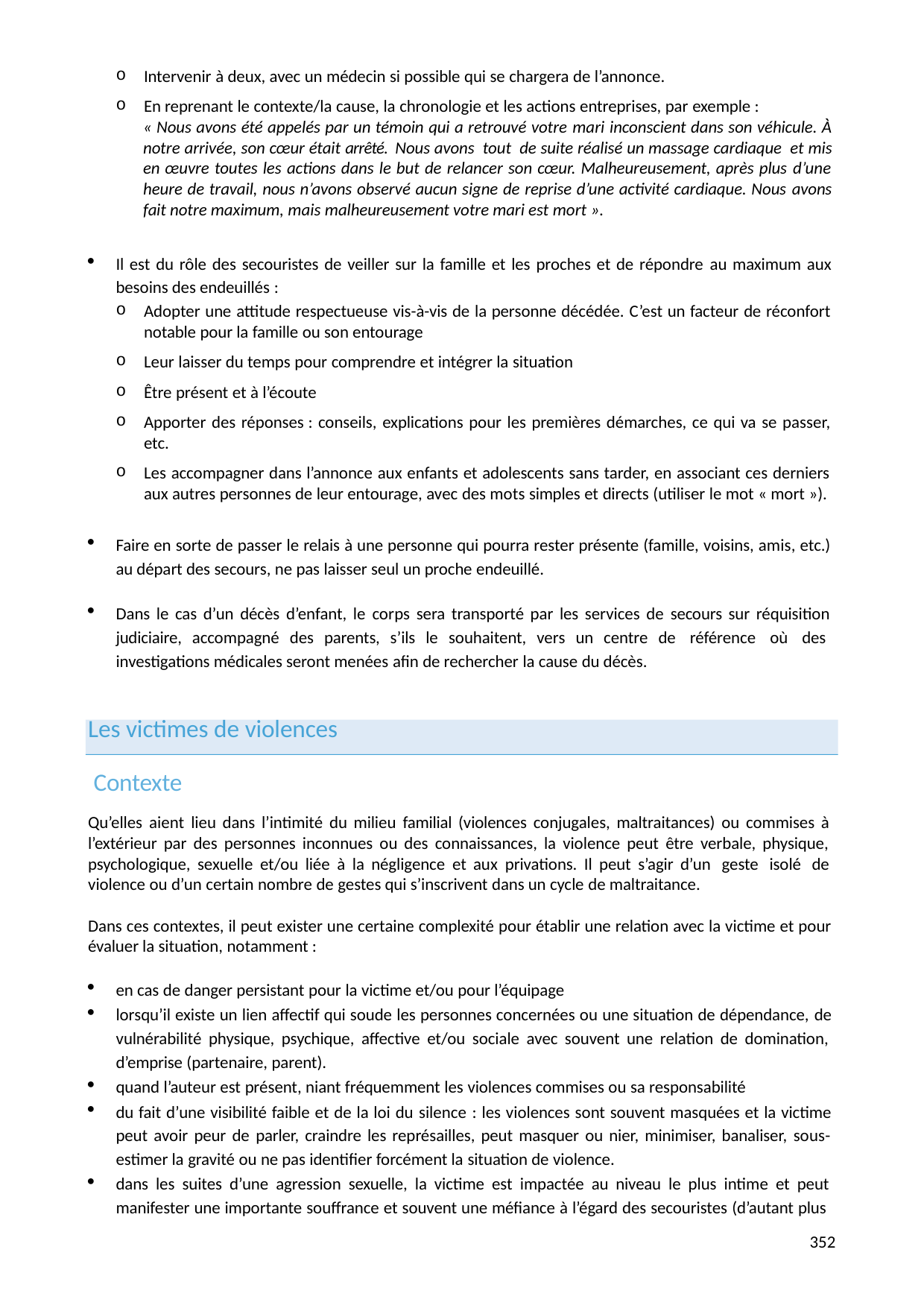

Intervenir à deux, avec un médecin si possible qui se chargera de l’annonce.
En reprenant le contexte/la cause, la chronologie et les actions entreprises, par exemple :
« Nous avons été appelés par un témoin qui a retrouvé votre mari inconscient dans son véhicule. À  notre arrivée, son cœur était arrêté. Nous avons tout de suite réalisé un massage cardiaque et mis  en œuvre toutes les actions dans le but de relancer son cœur. Malheureusement, après plus d’une  heure de travail, nous n’avons observé aucun signe de reprise d’une activité cardiaque. Nous avons  fait notre maximum, mais malheureusement votre mari est mort ».

Il est du rôle des secouristes de veiller sur la famille et les proches et de répondre au maximum aux  besoins des endeuillés :
Adopter une attitude respectueuse vis-à-vis de la personne décédée. C’est un facteur de réconfort  notable pour la famille ou son entourage
Leur laisser du temps pour comprendre et intégrer la situation
Être présent et à l’écoute
Apporter des réponses : conseils, explications pour les premières démarches, ce qui va se passer,  etc.
Les accompagner dans l’annonce aux enfants et adolescents sans tarder, en associant ces derniers  aux autres personnes de leur entourage, avec des mots simples et directs (utiliser le mot « mort »).

Faire en sorte de passer le relais à une personne qui pourra rester présente (famille, voisins, amis, etc.)  au départ des secours, ne pas laisser seul un proche endeuillé.

Dans le cas d’un décès d’enfant, le corps sera transporté par les services de secours sur réquisition  judiciaire, accompagné des parents, s’ils le souhaitent, vers un centre de référence où des  investigations médicales seront menées afin de rechercher la cause du décès.

Les victimes de violences  Contexte
Qu’elles aient lieu dans l’intimité du milieu familial (violences conjugales, maltraitances) ou commises à  l’extérieur par des personnes inconnues ou des connaissances, la violence peut être verbale, physique,  psychologique, sexuelle et/ou liée à la négligence et aux privations. Il peut s’agir d’un geste isolé de  violence ou d’un certain nombre de gestes qui s’inscrivent dans un cycle de maltraitance.

Dans ces contextes, il peut exister une certaine complexité pour établir une relation avec la victime et pour  évaluer la situation, notamment :

en cas de danger persistant pour la victime et/ou pour l’équipage
lorsqu’il existe un lien affectif qui soude les personnes concernées ou une situation de dépendance, de  vulnérabilité physique, psychique, affective et/ou sociale avec souvent une relation de domination,  d’emprise (partenaire, parent).
quand l’auteur est présent, niant fréquemment les violences commises ou sa responsabilité
du fait d’une visibilité faible et de la loi du silence : les violences sont souvent masquées et la victime  peut avoir peur de parler, craindre les représailles, peut masquer ou nier, minimiser, banaliser, sous-  estimer la gravité ou ne pas identifier forcément la situation de violence.
dans les suites d’une agression sexuelle, la victime est impactée au niveau le plus intime et peut  manifester une importante souffrance et souvent une méfiance à l’égard des secouristes (d’autant plus

352